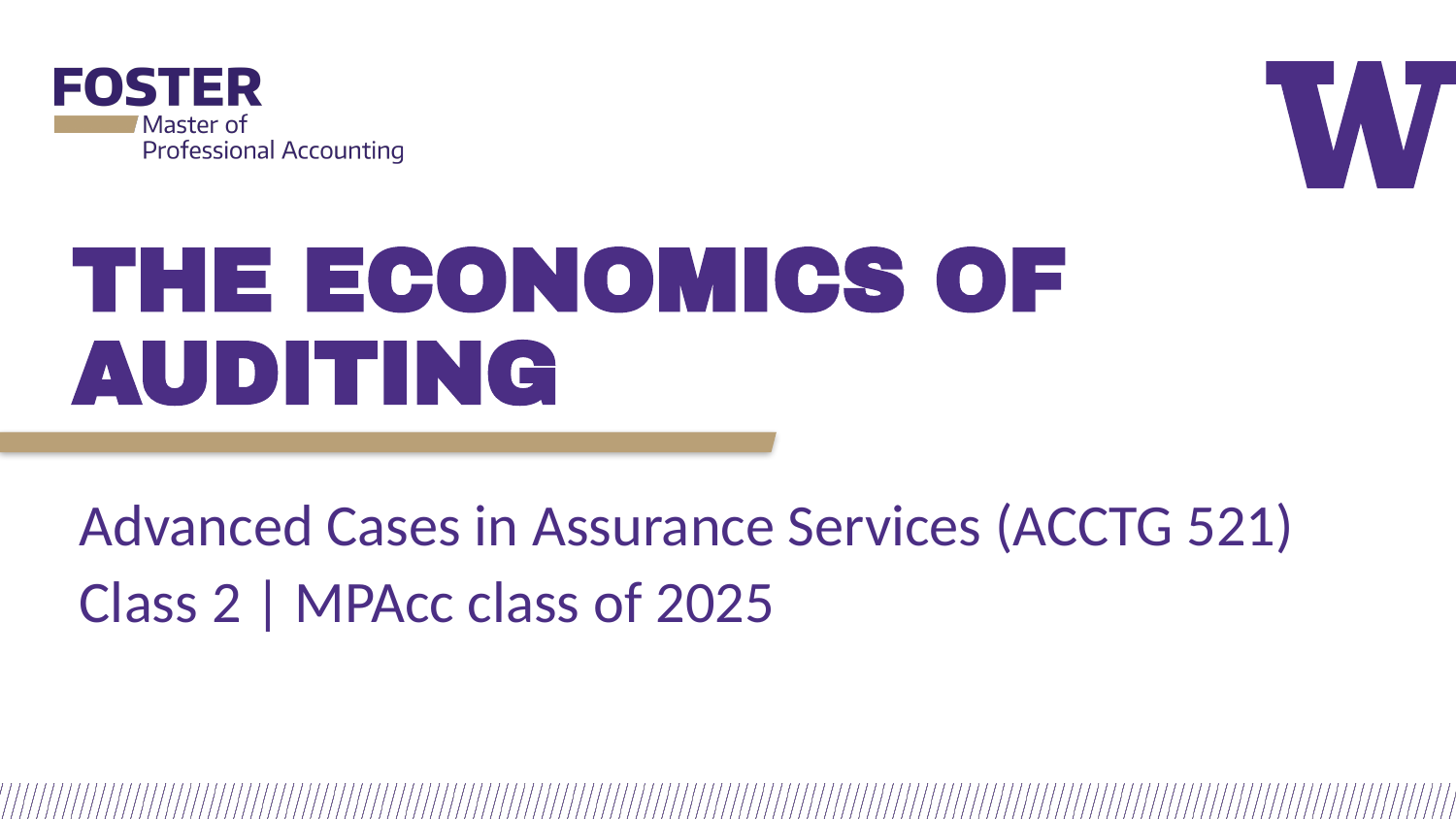

# The economics of Auditing
Advanced Cases in Assurance Services (ACCTG 521)
Class 2 | MPAcc class of 2025